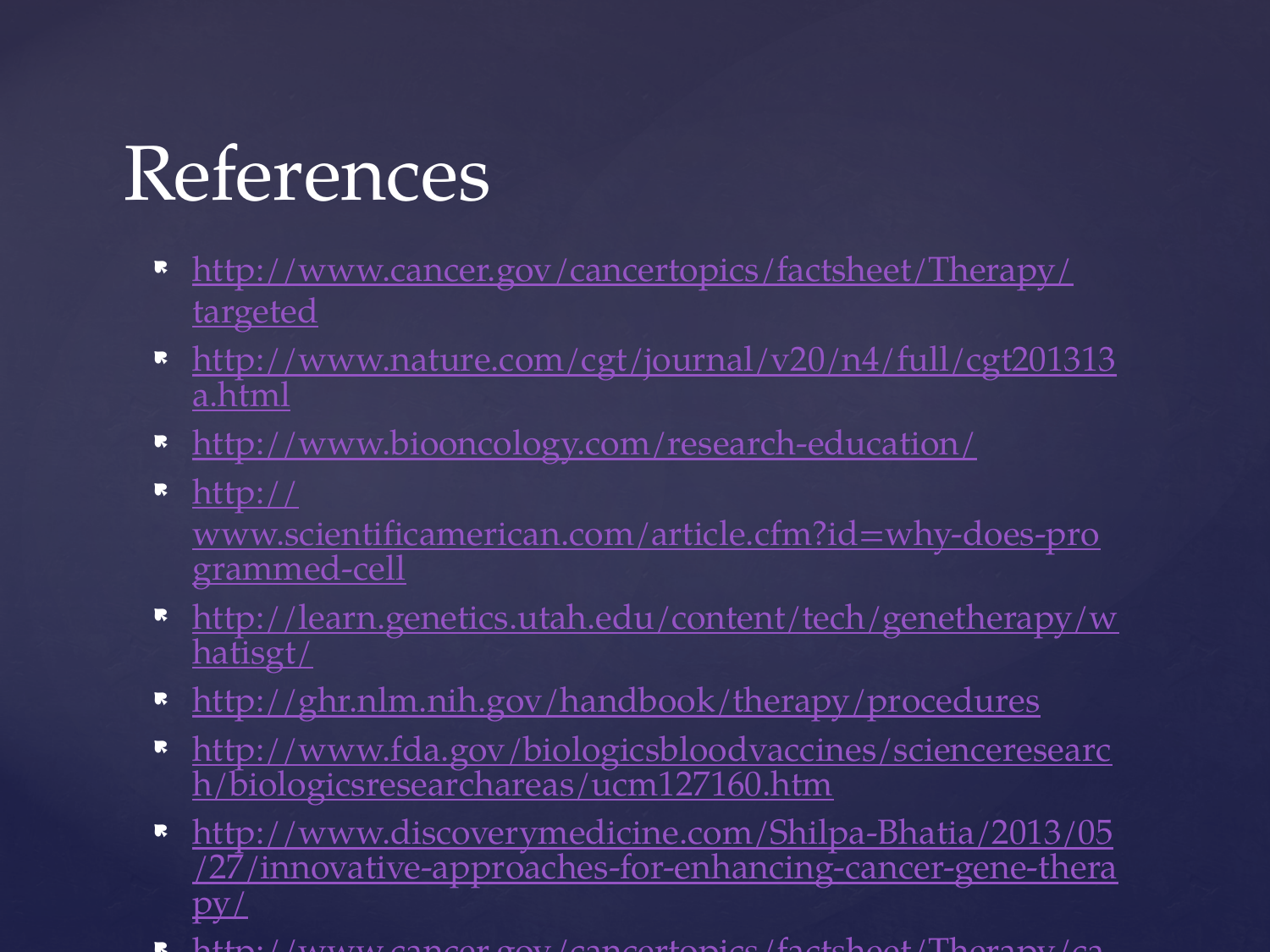

# References
http://www.cancer.gov/cancertopics/factsheet/Therapy/targeted
http://www.nature.com/cgt/journal/v20/n4/full/cgt201313a.html
http://www.biooncology.com/research-education/
http://www.scientificamerican.com/article.cfm?id=why-does-programmed-cell
http://learn.genetics.utah.edu/content/tech/genetherapy/whatisgt/
http://ghr.nlm.nih.gov/handbook/therapy/procedures
http://www.fda.gov/biologicsbloodvaccines/scienceresearch/biologicsresearchareas/ucm127160.htm
http://www.discoverymedicine.com/Shilpa-Bhatia/2013/05/27/innovative-approaches-for-enhancing-cancer-gene-therapy/
http://www.cancer.gov/cancertopics/factsheet/Therapy/cancer-vaccines
http://www.discoverymedicine.com/Gerald-W-Both/2009/10/04/gene-directed-enzyme-prodrug-therapy-for-cancer-a-glimpse-into-the-future/